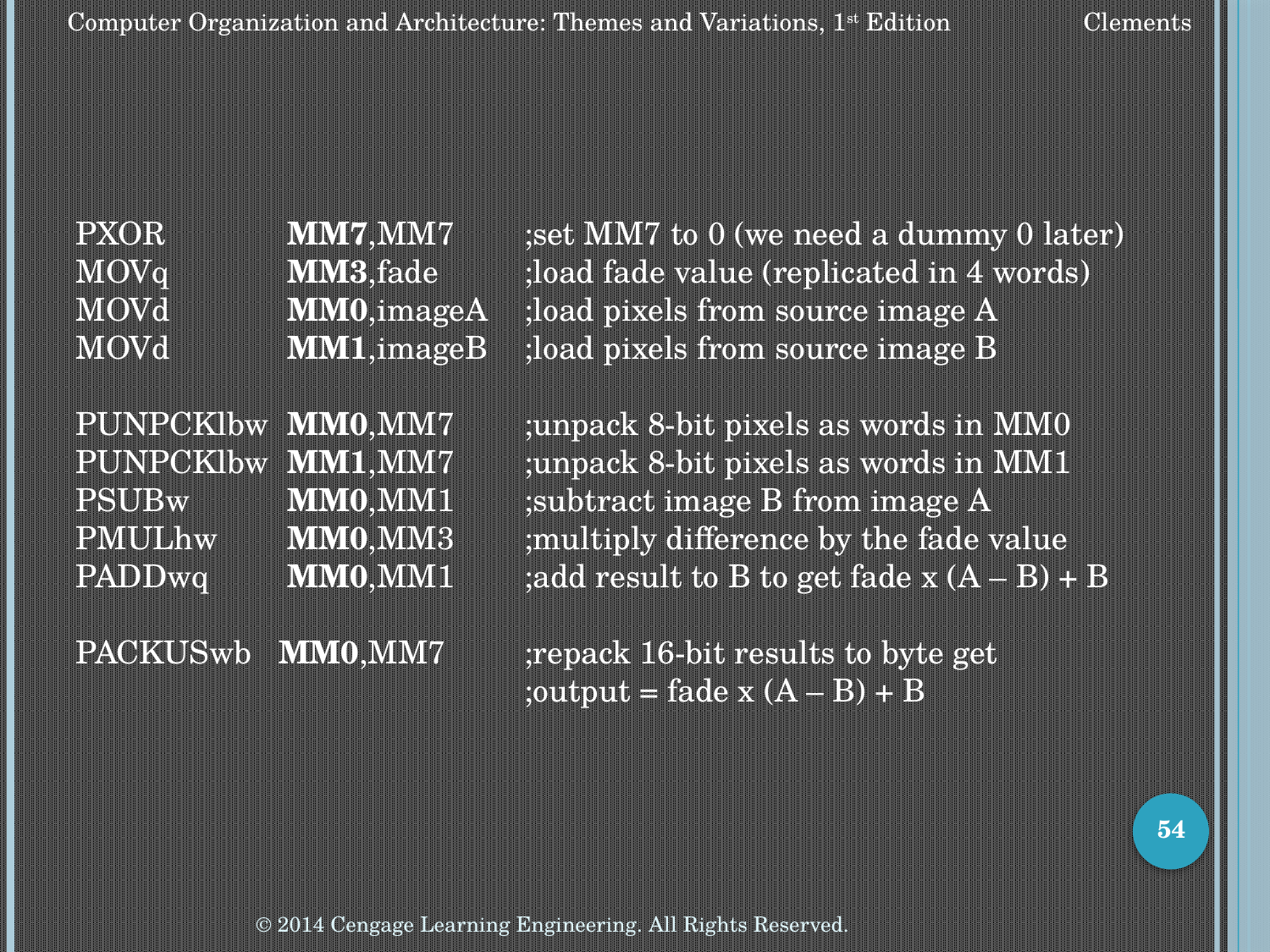

Computer Organization and Architecture: Themes and Variations, 1st Edition 	Clements

PXOR	MM7,MM7	;set MM7 to 0 (we need a dummy 0 later)
MOVq	MM3,fade	;load fade value (replicated in 4 words)
MOVd 	MM0,imageA	;load pixels from source image A
MOVd	MM1,imageB	;load pixels from source image B

PUNPCKlbw	MM0,MM7	;unpack 8-bit pixels as words in MM0
PUNPCKlbw	MM1,MM7	;unpack 8-bit pixels as words in MM1
PSUBw	MM0,MM1	;subtract image B from image A
PMULhw	MM0,MM3	;multiply difference by the fade value
PADDwq	MM0,MM1	;add result to B to get fade x (A – B) + B

PACKUSwb   MM0,MM7	;repack 16-bit results to byte get
		;output = fade x (A – B) + B

54
© 2014 Cengage Learning Engineering. All Rights Reserved.